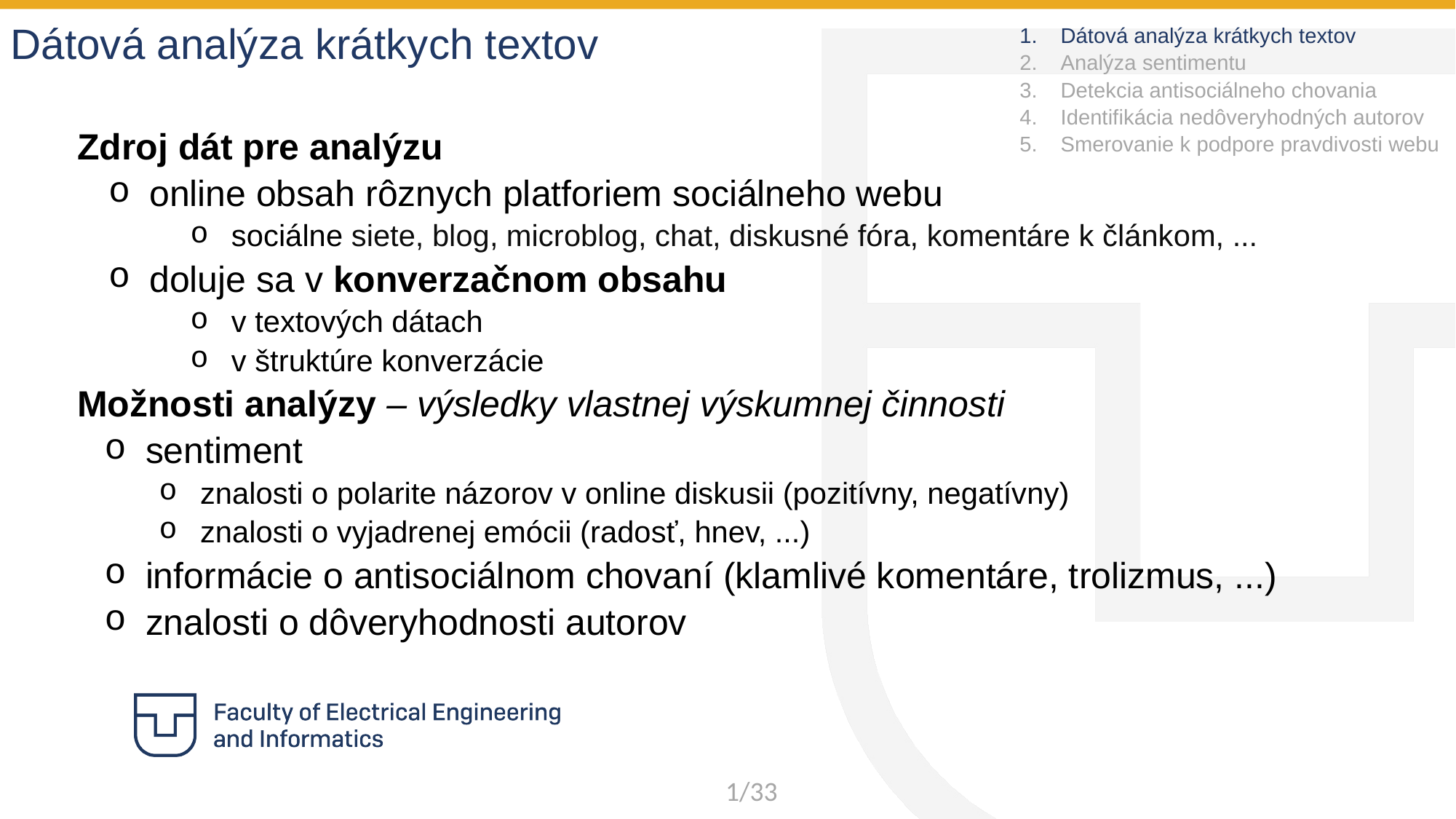

Dátová analýza krátkych textov
Dátová analýza krátkych textov
Analýza sentimentu
Detekcia antisociálneho chovania
Identifikácia nedôveryhodných autorov
Smerovanie k podpore pravdivosti webu
Zdroj dát pre analýzu
online obsah rôznych platforiem sociálneho webu
sociálne siete, blog, microblog, chat, diskusné fóra, komentáre k článkom, ...
doluje sa v konverzačnom obsahu
v textových dátach
v štruktúre konverzácie
Možnosti analýzy – výsledky vlastnej výskumnej činnosti
sentiment
znalosti o polarite názorov v online diskusii (pozitívny, negatívny)
znalosti o vyjadrenej emócii (radosť, hnev, ...)
informácie o antisociálnom chovaní (klamlivé komentáre, trolizmus, ...)
znalosti o dôveryhodnosti autorov

1/33